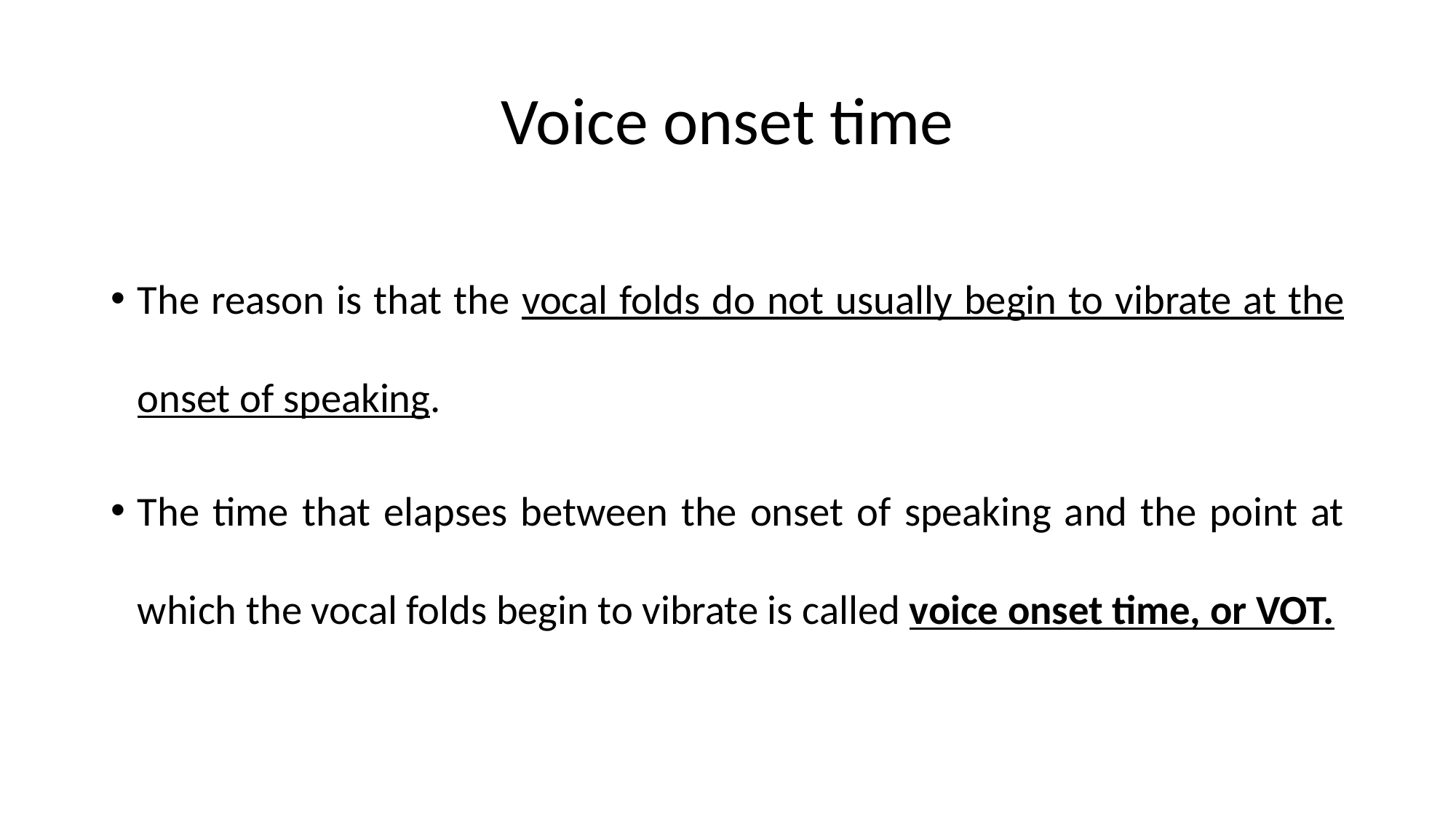

# Voice onset time
The reason is that the vocal folds do not usually begin to vibrate at the onset of speaking.
The time that elapses between the onset of speaking and the point at which the vocal folds begin to vibrate is called voice onset time, or VOT.